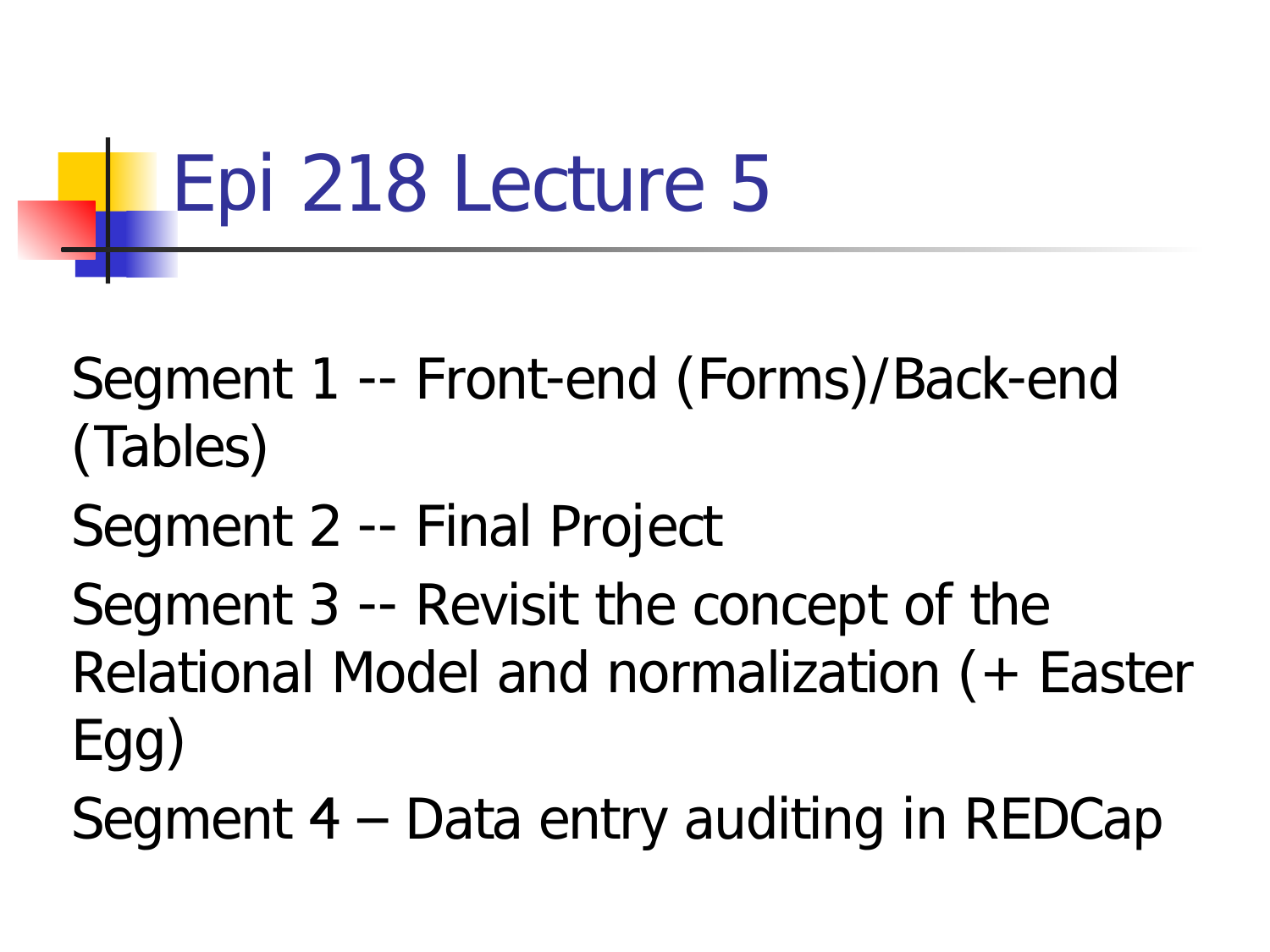

# Epi 218 Lecture 5
Segment 1 -- Front-end (Forms)/Back-end (Tables)
Segment 2 -- Final Project
Segment 3 -- Revisit the concept of the Relational Model and normalization (+ Easter Egg)
Segment 4 – Data entry auditing in REDCap